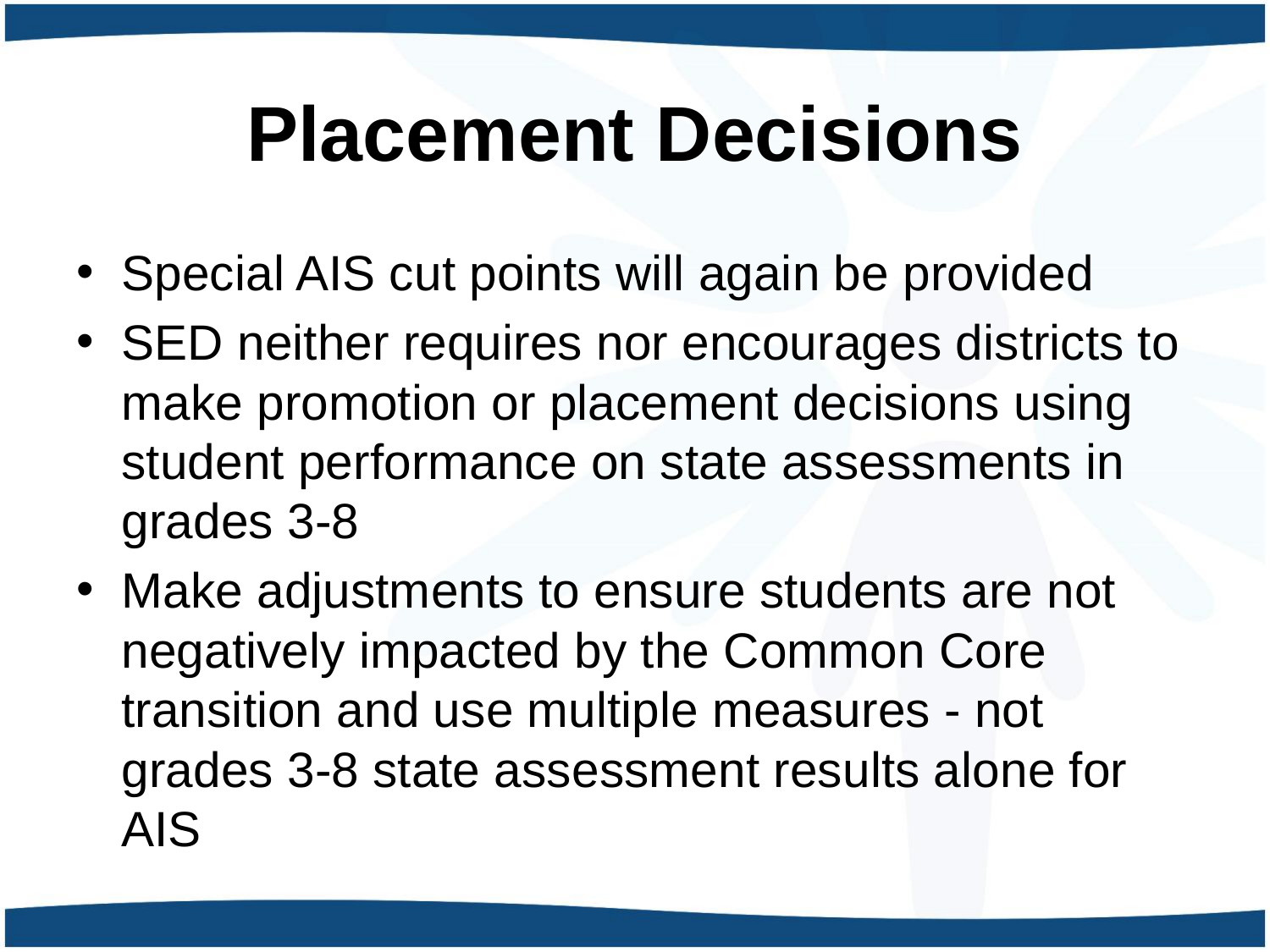

# Placement Decisions
Special AIS cut points will again be provided
SED neither requires nor encourages districts to make promotion or placement decisions using student performance on state assessments in grades 3-8
Make adjustments to ensure students are not negatively impacted by the Common Core transition and use multiple measures - not grades 3-8 state assessment results alone for AIS